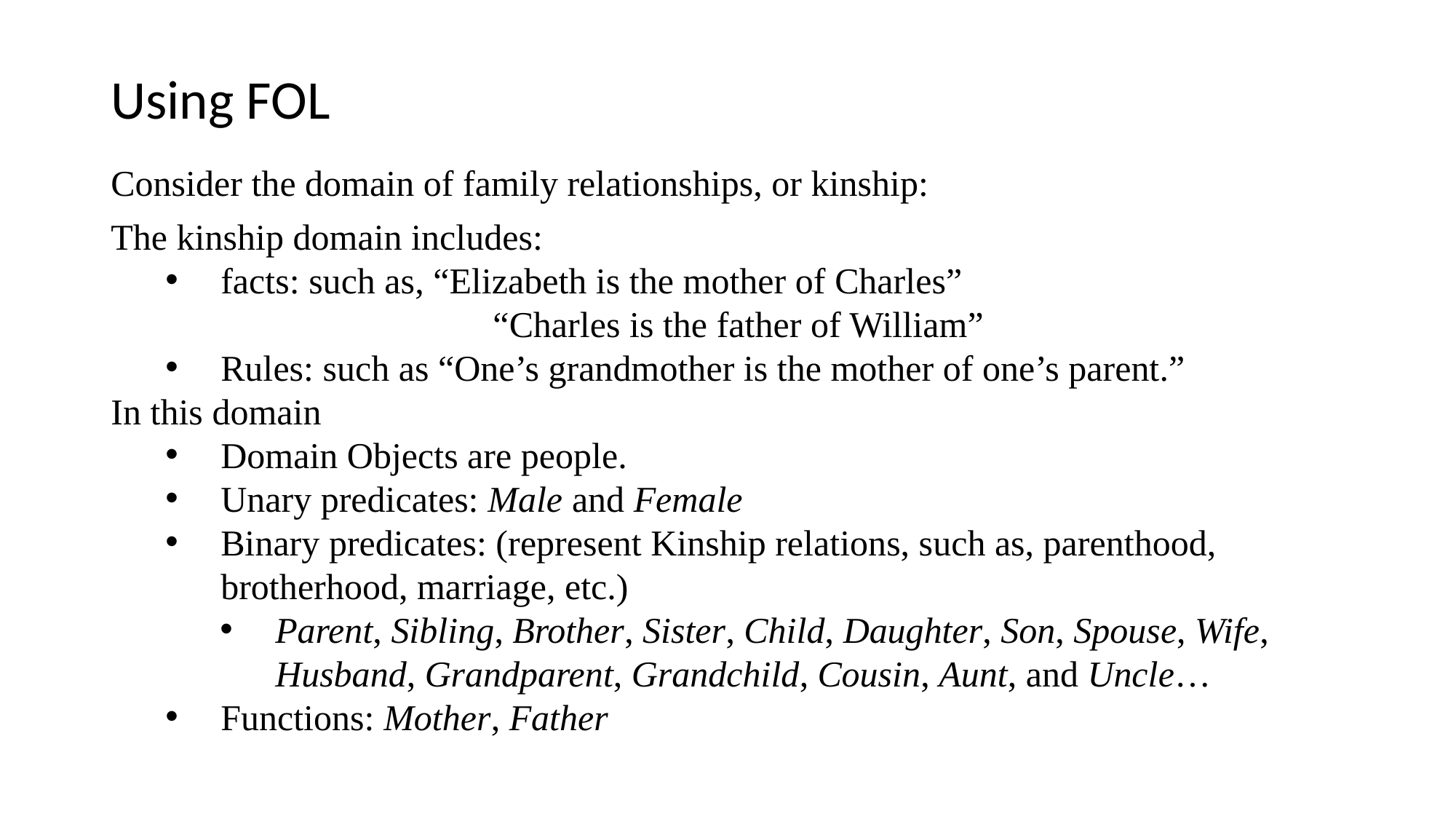

# Using FOL
Consider the domain of family relationships, or kinship:
The kinship domain includes:
facts: such as, “Elizabeth is the mother of Charles”
			“Charles is the father of William”
Rules: such as “One’s grandmother is the mother of one’s parent.”
In this domain
Domain Objects are people.
Unary predicates: Male and Female
Binary predicates: (represent Kinship relations, such as, parenthood, brotherhood, marriage, etc.)
Parent, Sibling, Brother, Sister, Child, Daughter, Son, Spouse, Wife, Husband, Grandparent, Grandchild, Cousin, Aunt, and Uncle…
Functions: Mother, Father